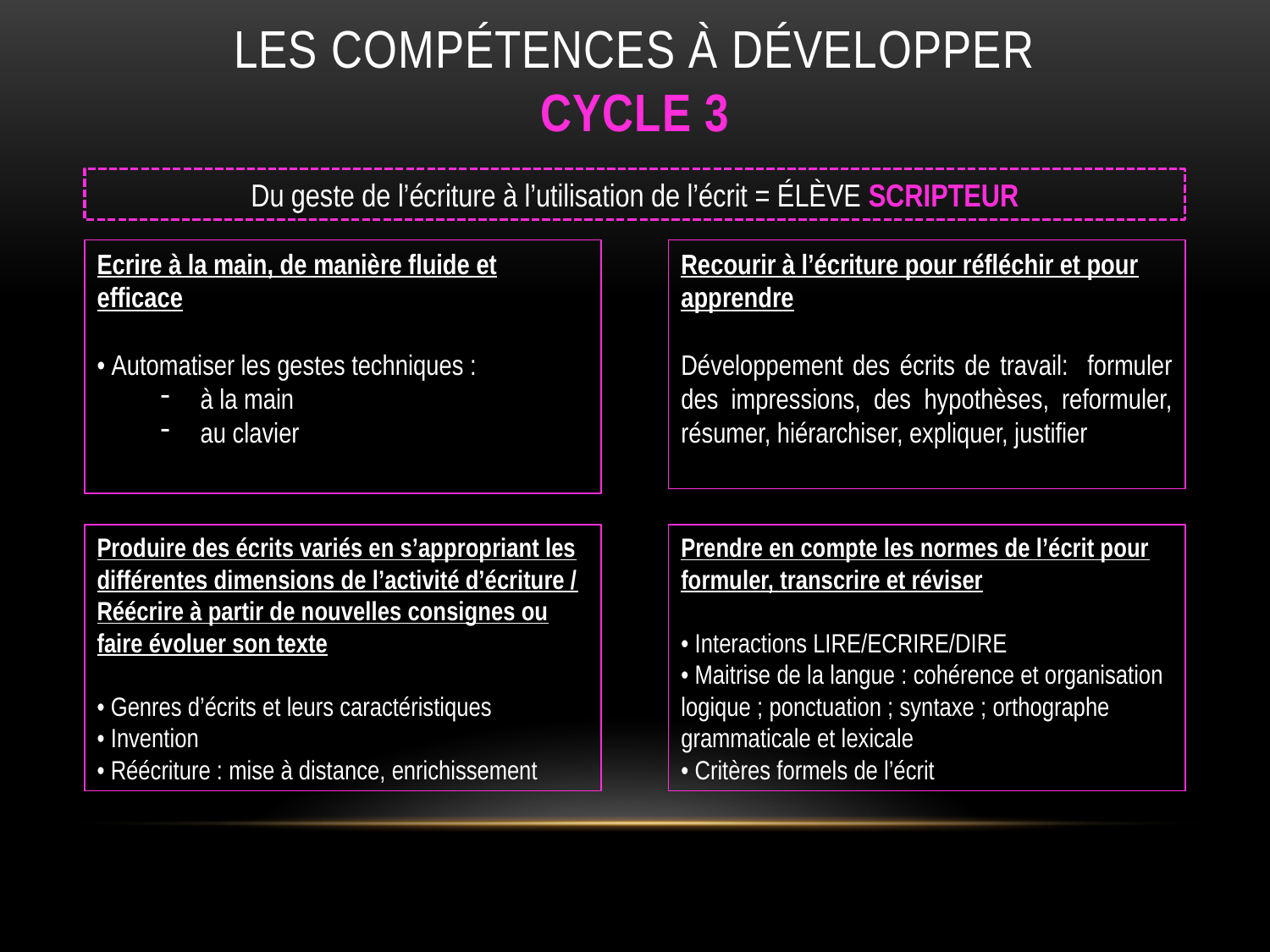

# Les compétences à développer CYCLE 3
Du geste de l’écriture à l’utilisation de l’écrit = ÉLÈVE SCRIPTEUR
Ecrire à la main, de manière fluide et efficace

• Automatiser les gestes techniques :
à la main
au clavier

Recourir à l’écriture pour réfléchir et pour apprendre

Développement des écrits de travail:  formuler des impressions, des hypothèses, reformuler, résumer, hiérarchiser, expliquer, justifier

Produire des écrits variés en s’appropriant les différentes dimensions de l’activité d’écriture / Réécrire à partir de nouvelles consignes ou faire évoluer son texte

• Genres d’écrits et leurs caractéristiques
• Invention
• Réécriture : mise à distance, enrichissement
Prendre en compte les normes de l’écrit pour formuler, transcrire et réviser

• Interactions LIRE/ECRIRE/DIRE
• Maitrise de la langue : cohérence et organisation logique ; ponctuation ; syntaxe ; orthographe grammaticale et lexicale
• Critères formels de l’écrit